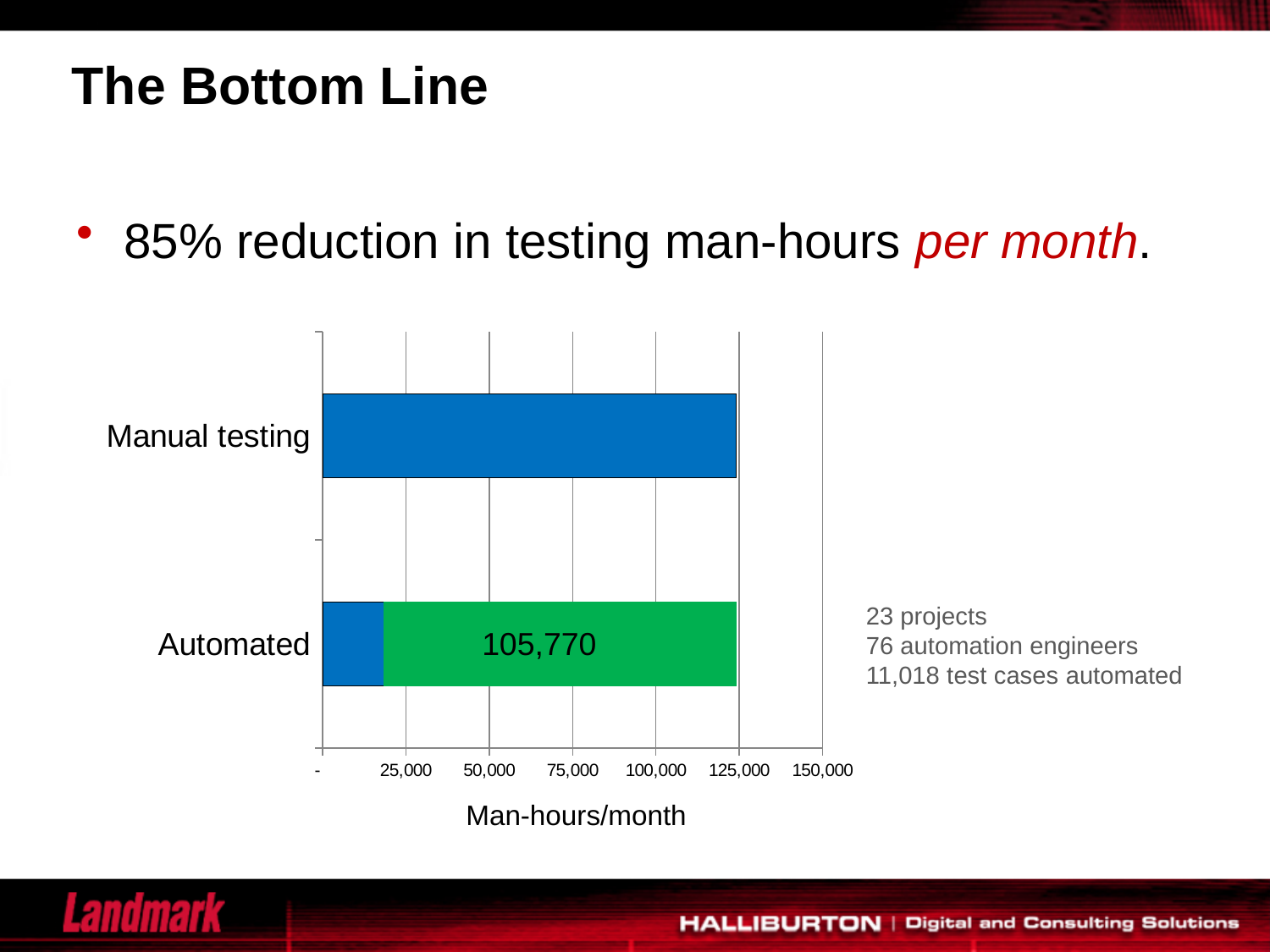

# The Bottom Line
85% reduction in testing man-hours per month.

### Chart

| Category | Testing man hours | savings |
|---|---|---|
| Automated | 18320.0 | 105770.0 |
| Manual testing | 124090.0 | 0.0 |
23 projects
76 automation engineers
11,018 test cases automated

105,770
Man-hours/month